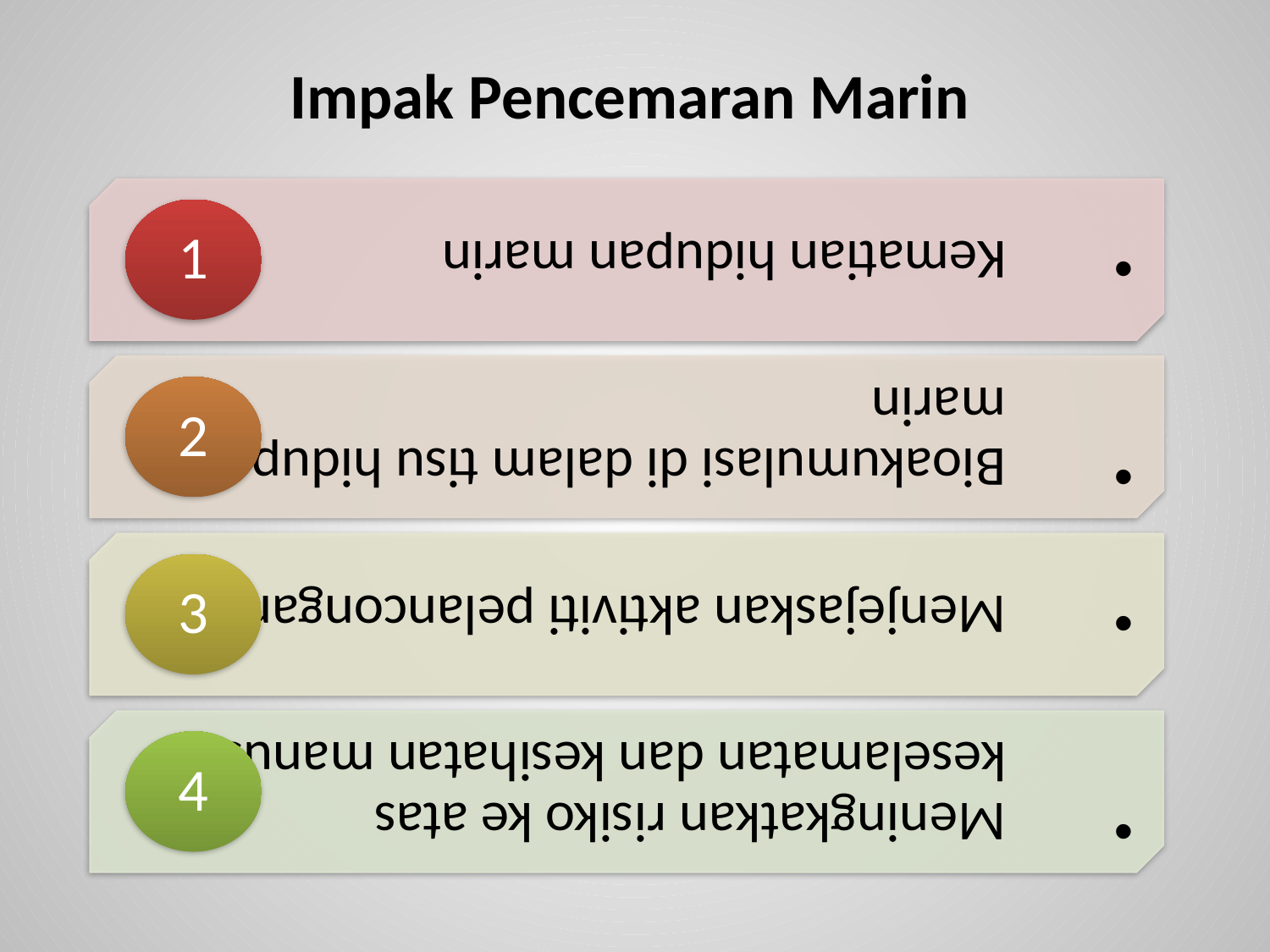

Impak Pencemaran Marin
Kematian hidupan marin
1
Bioakumulasi di dalam tisu hidupan marin
2
Menjejaskan aktiviti pelancongan
3
Meningkatkan risiko ke atas keselamatan dan kesihatan manusia
4